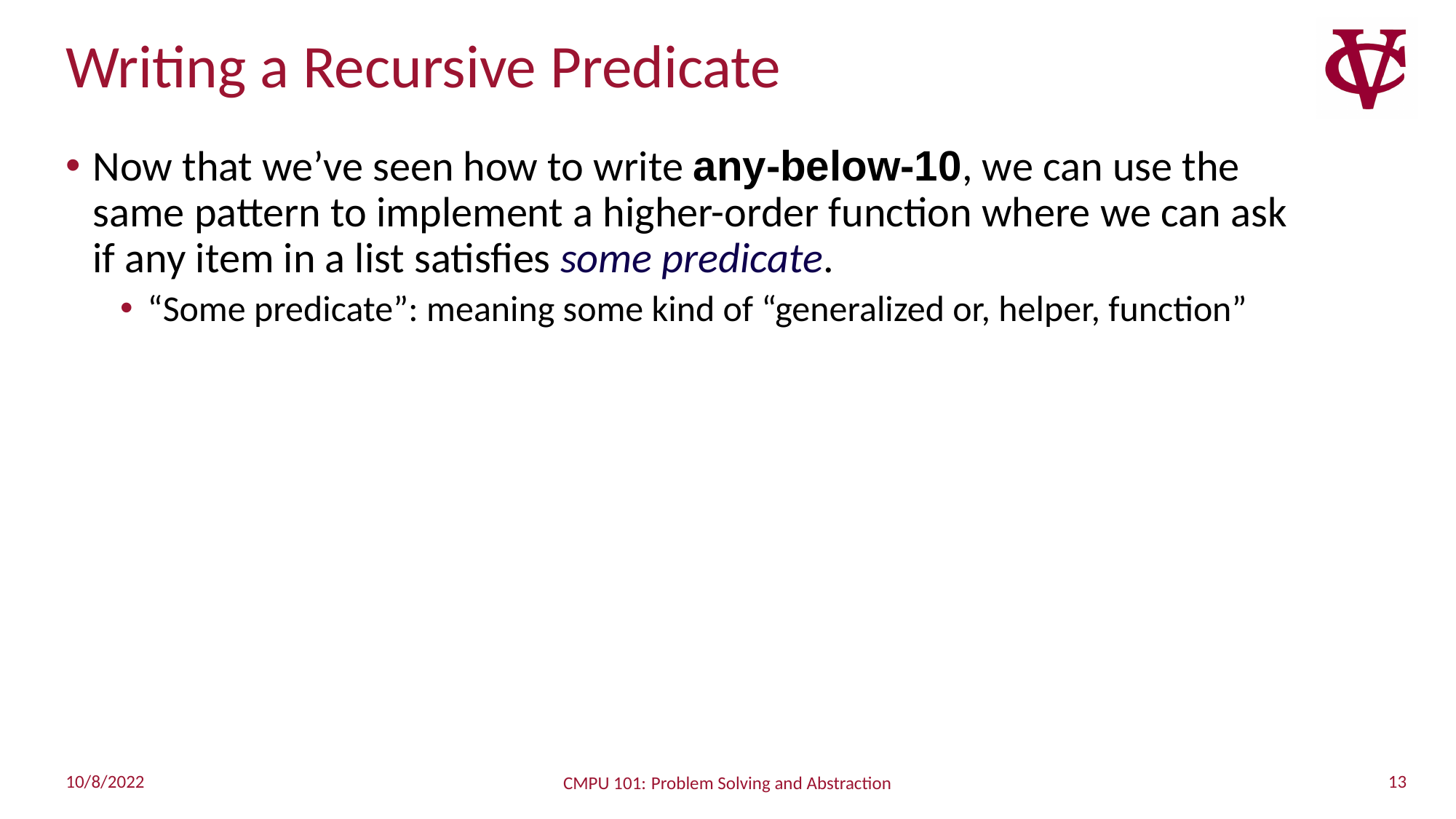

# Writing a Recursive Predicate
Now that we’ve seen how to write any-below-10, we can use the same pattern to implement a higher-order function where we can ask if any item in a list satisfies some predicate.
“Some predicate”: meaning some kind of “generalized or, helper, function”
13
10/8/2022
CMPU 101: Problem Solving and Abstraction